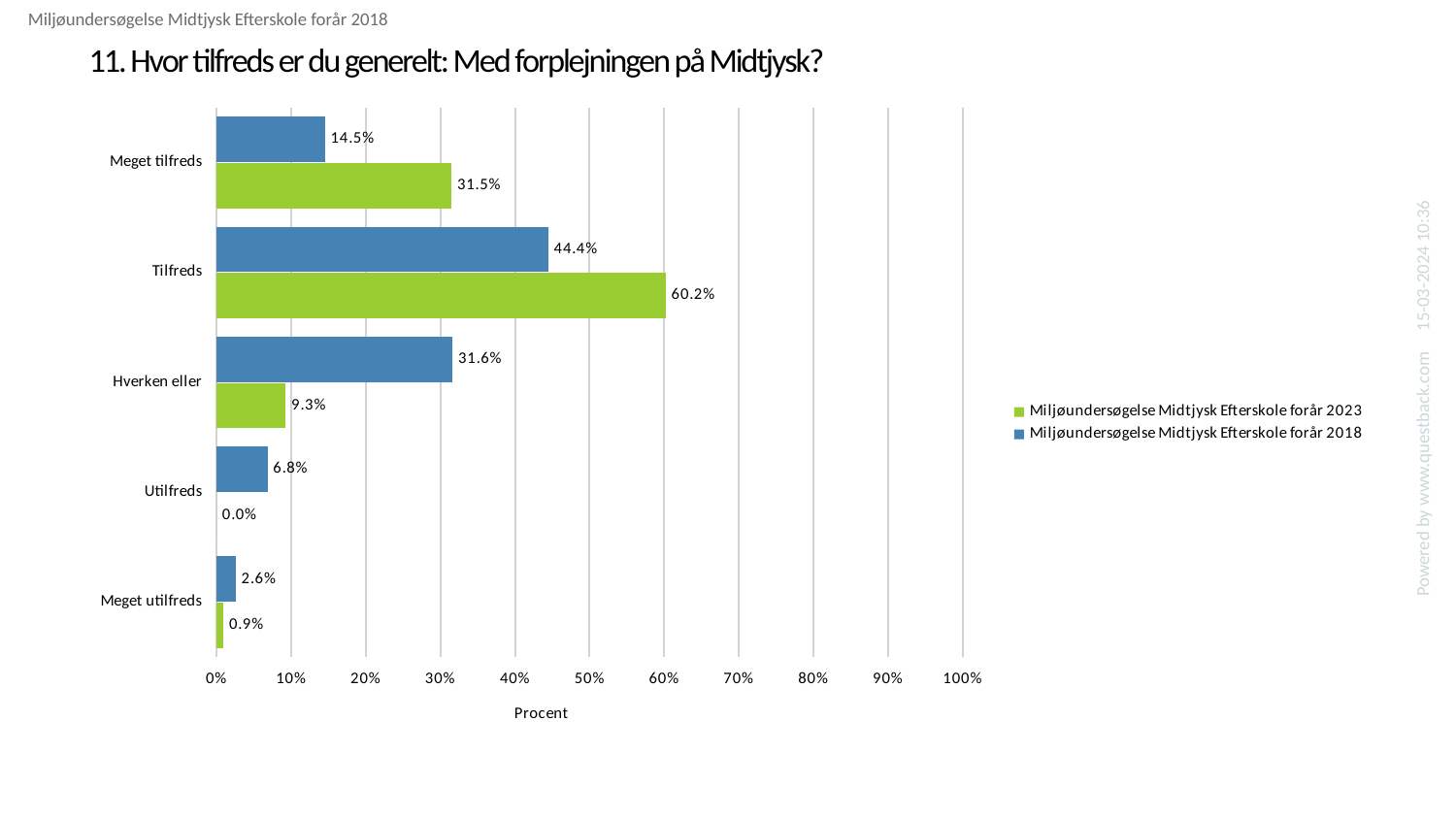

Miljøundersøgelse Midtjysk Efterskole forår 2018
# 11. Hvor tilfreds er du generelt: Med forplejningen på Midtjysk?

### Chart

| Category | Miljøundersøgelse Midtjysk Efterskole forår 2018 | Miljøundersøgelse Midtjysk Efterskole forår 2023 |
|---|---|---|
| Meget tilfreds | 0.1452991452991453 | 0.3148148148148148 |
| Tilfreds | 0.4444444444444444 | 0.6018518518518519 |
| Hverken eller | 0.3162393162393162 | 0.09259259259259259 |
| Utilfreds | 0.06837606837606838 | 0.0 |
| Meget utilfreds | 0.02564102564102564 | 0.009259259259259259 |
Powered by www.questback.com     15-03-2024 10:36